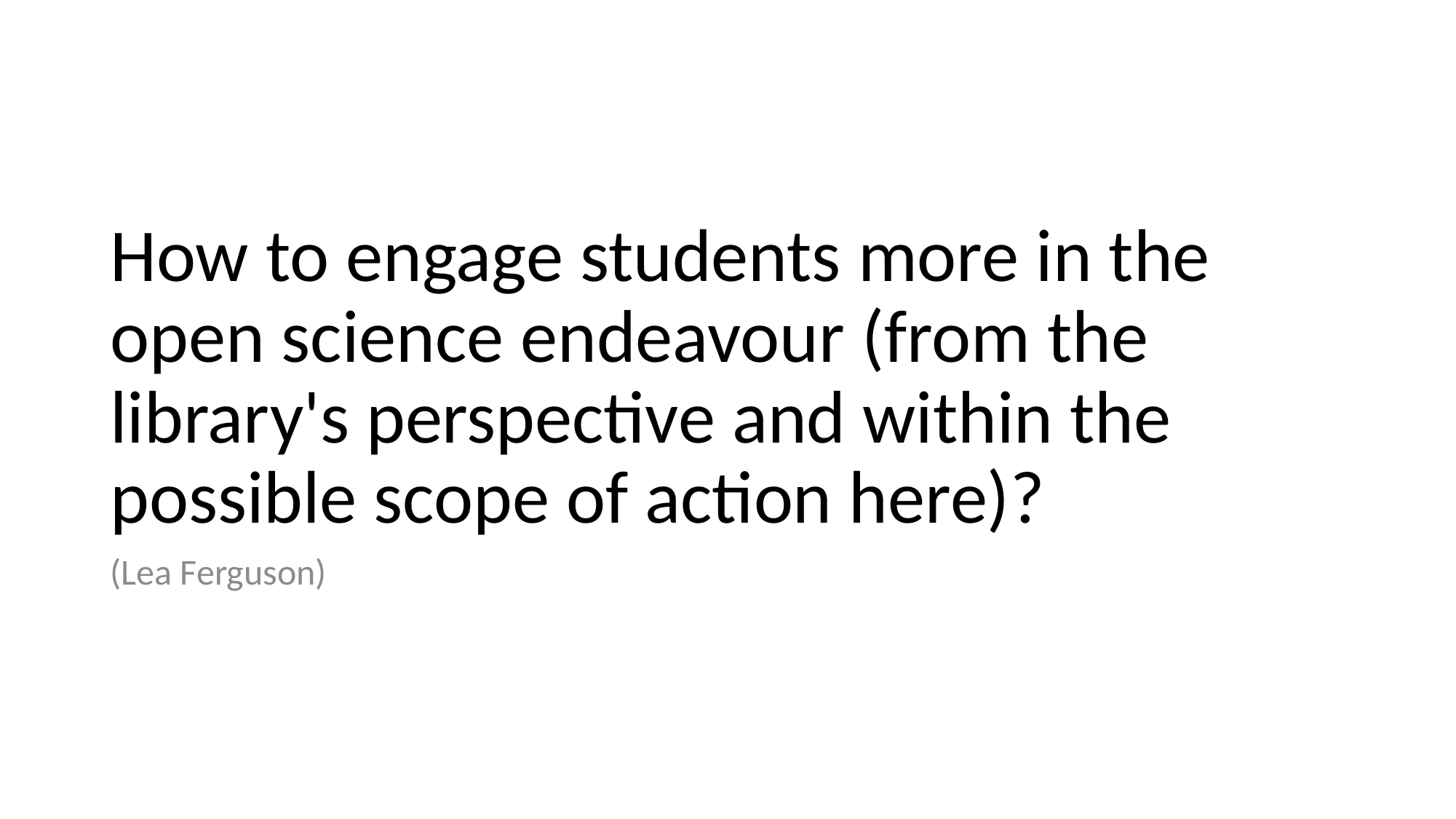

# How to engage students more in the open science endeavour (from the library's perspective and within the possible scope of action here)?
(Lea Ferguson)